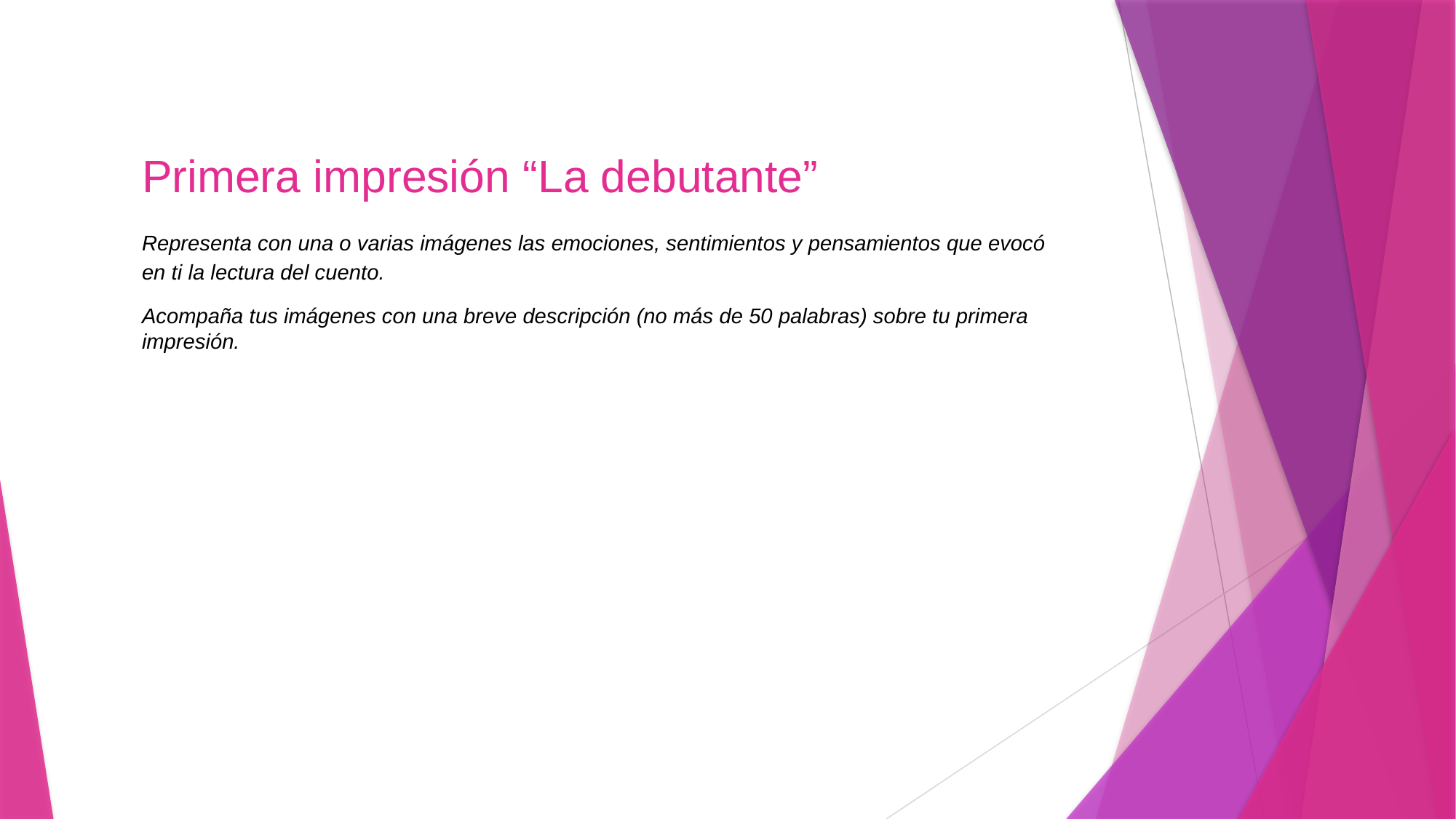

# Primera impresión “La debutante”
Representa con una o varias imágenes las emociones, sentimientos y pensamientos que evocó en ti la lectura del cuento.
Acompaña tus imágenes con una breve descripción (no más de 50 palabras) sobre tu primera impresión.